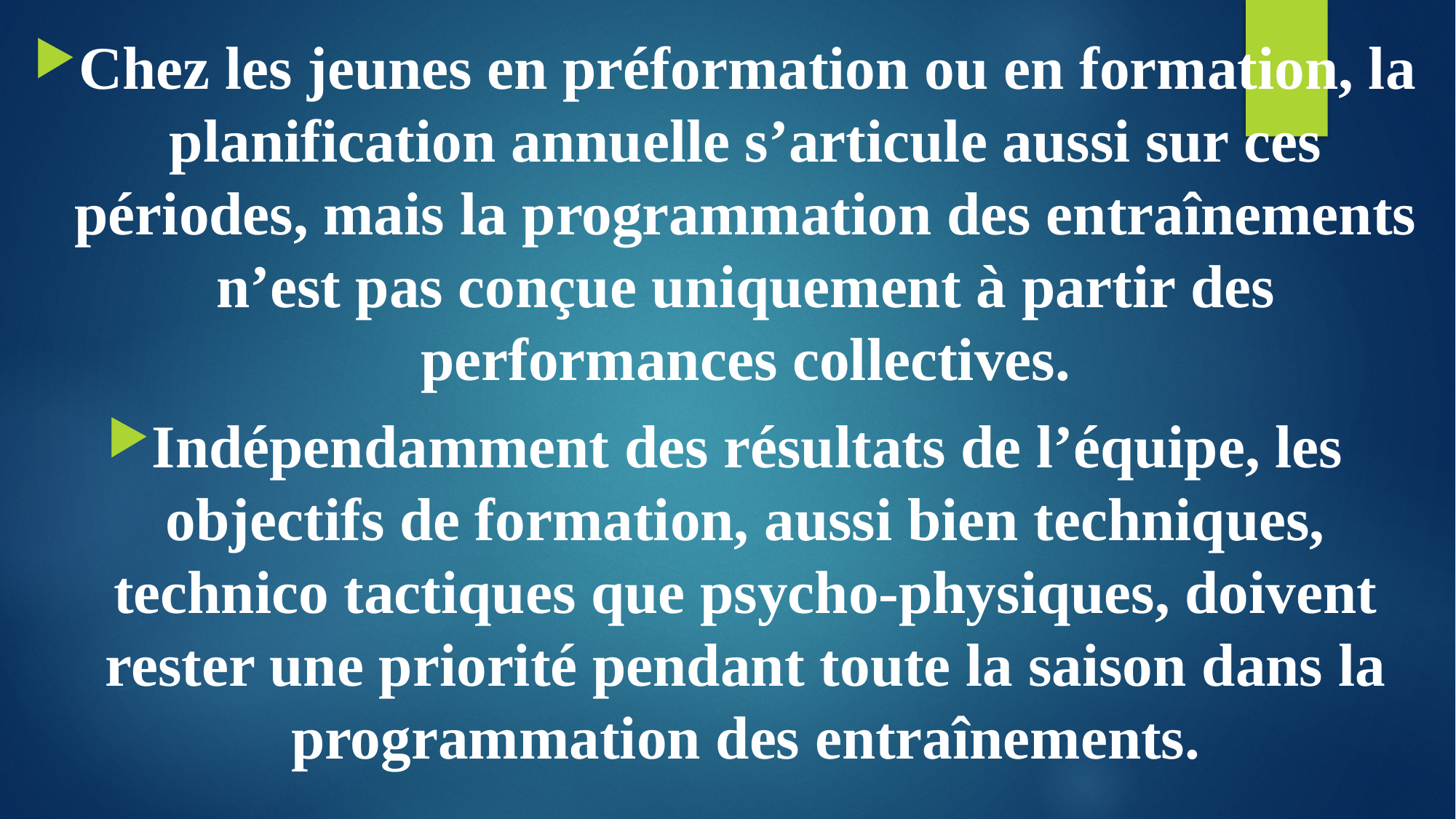

Chez les jeunes en préformation ou en formation, la planification annuelle s’articule aussi sur ces périodes, mais la programmation des entraînements n’est pas conçue uniquement à partir des performances collectives.
Indépendamment des résultats de l’équipe, les objectifs de formation, aussi bien techniques, technico tactiques que psycho-physiques, doivent rester une priorité pendant toute la saison dans la programmation des entraînements.